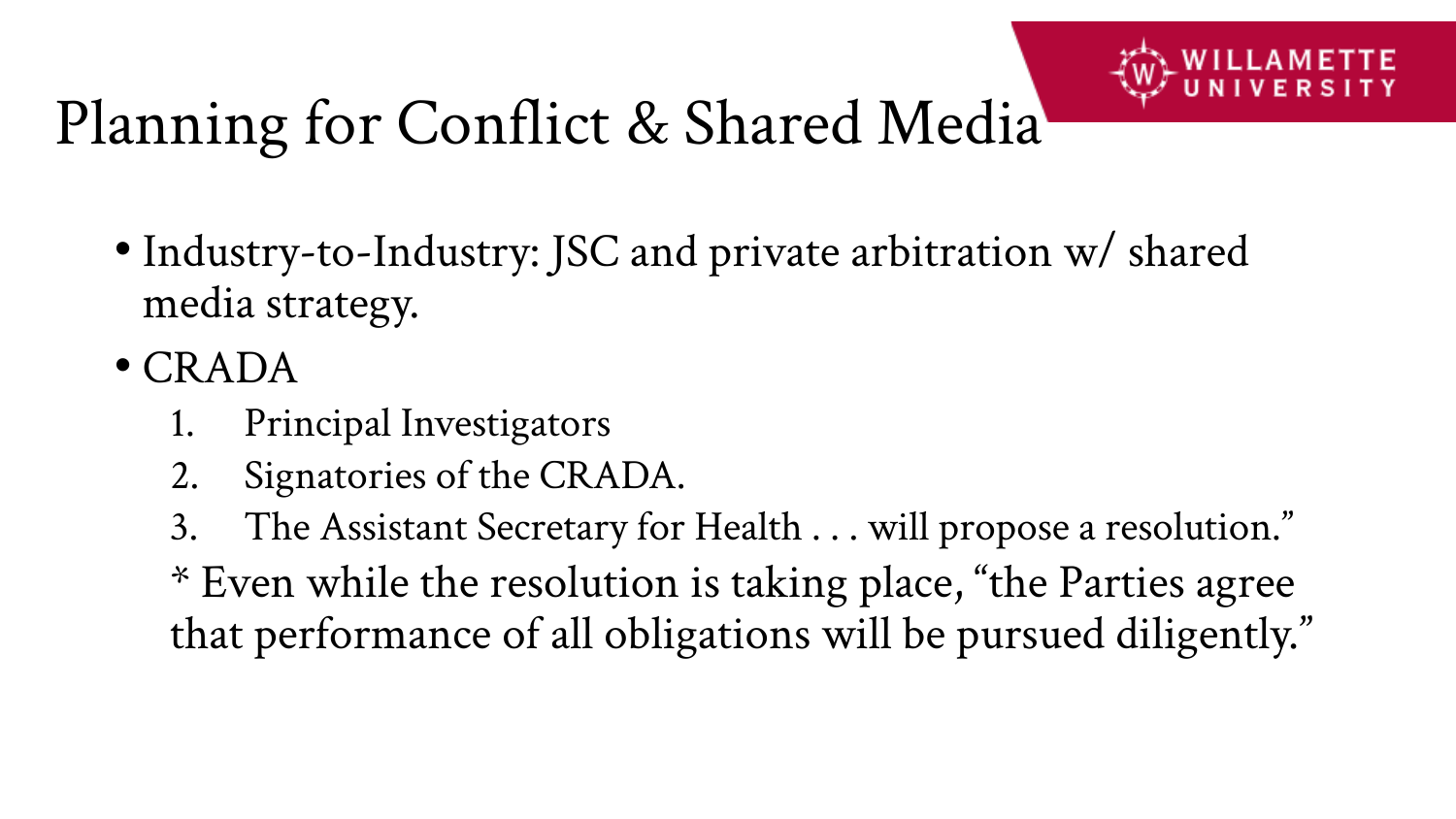

# Planning for Conflict & Shared Media
Industry-to-Industry: JSC and private arbitration w/ shared media strategy.
CRADA
Principal Investigators
Signatories of the CRADA.
The Assistant Secretary for Health . . . will propose a resolution.”
* Even while the resolution is taking place, “the Parties agree that performance of all obligations will be pursued diligently.”